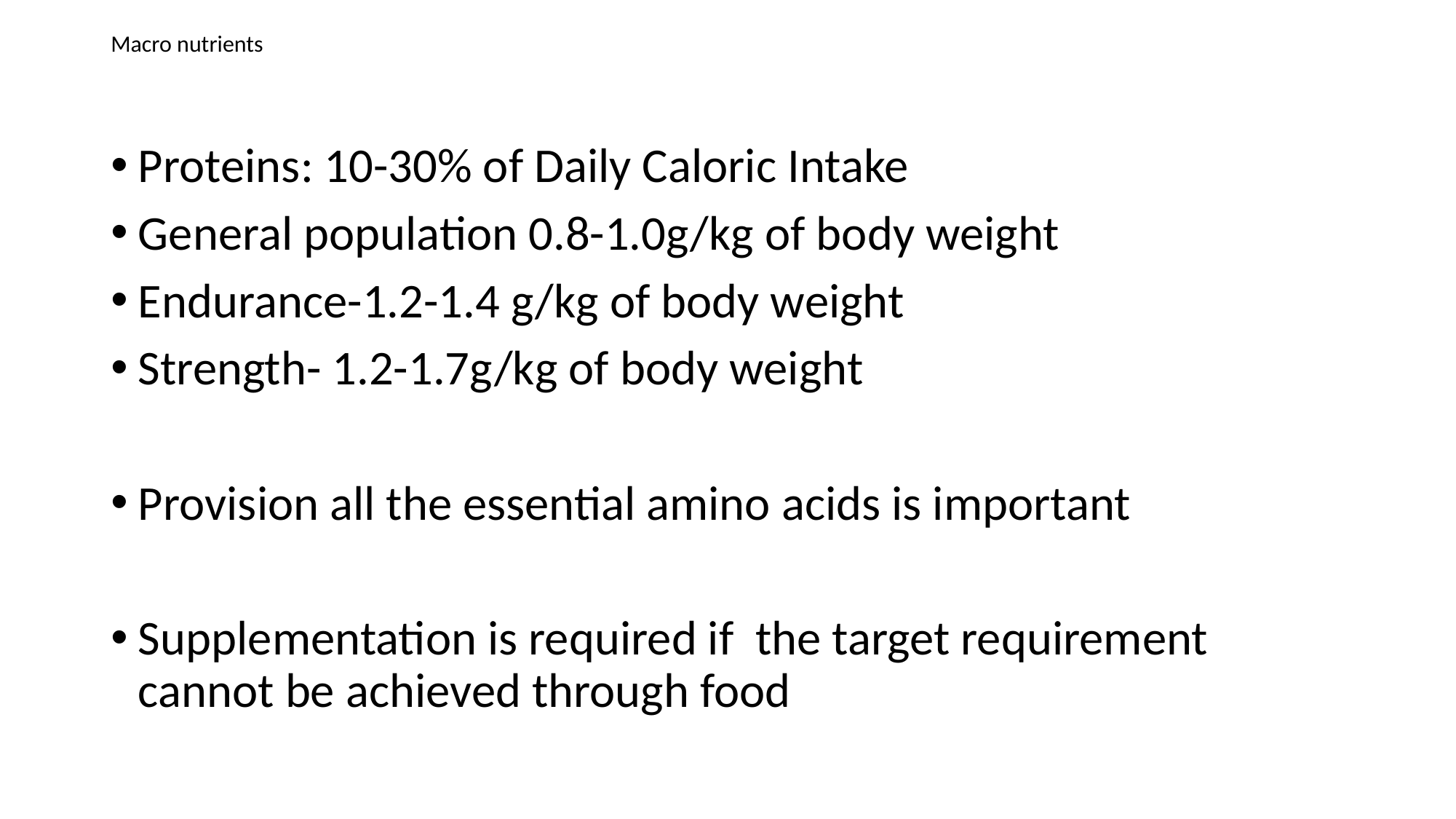

# Macro nutrients
Proteins: 10-30% of Daily Caloric Intake
General population 0.8-1.0g/kg of body weight
Endurance-1.2-1.4 g/kg of body weight
Strength- 1.2-1.7g/kg of body weight

Provision all the essential amino acids is important

Supplementation is required if  the target requirement cannot be achieved through food